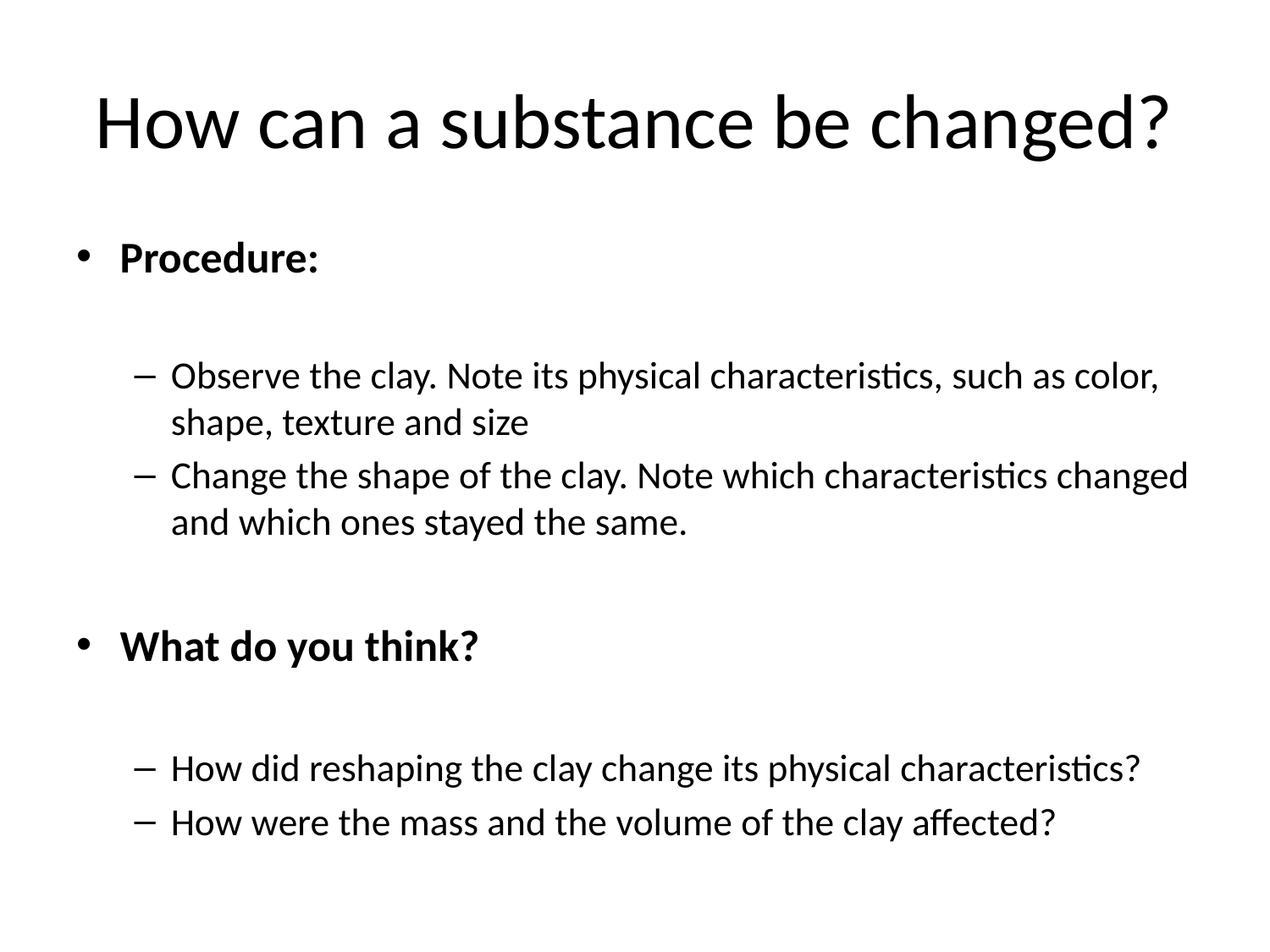

# How can a substance be changed?
Procedure:

Observe the clay. Note its physical characteristics, such as color, shape, texture and size
Change the shape of the clay. Note which characteristics changed and which ones stayed the same.

What do you think?

How did reshaping the clay change its physical characteristics?
How were the mass and the volume of the clay affected?